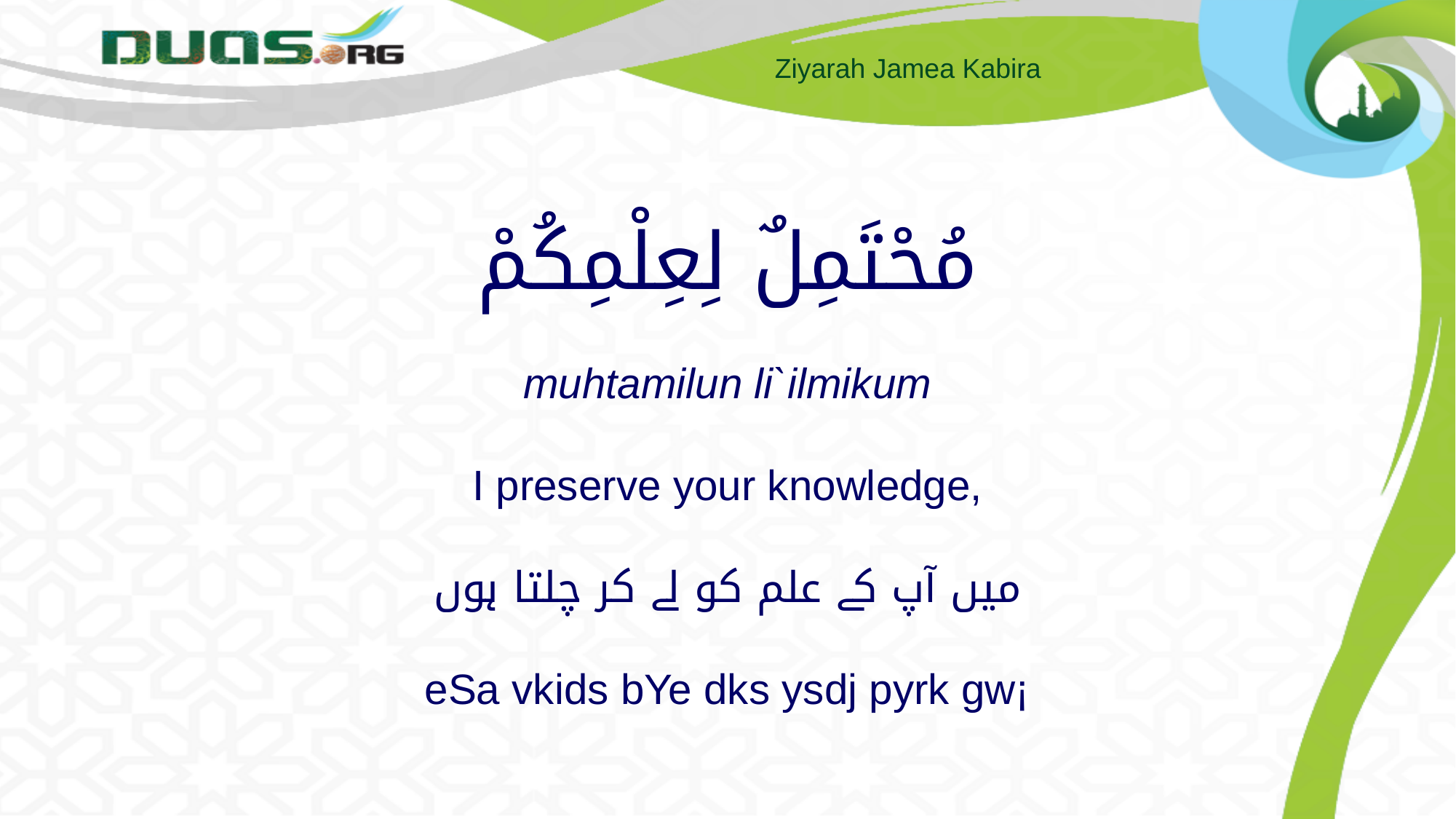

# مُحْتَمِلٌ لِعِلْمِكُمْ muhtamilun li`ilmikum I preserve your knowledge, میں آپ کے علم کو لے کر چلتا ہوں eSa vkids bYe dks ysdj pyrk gw¡